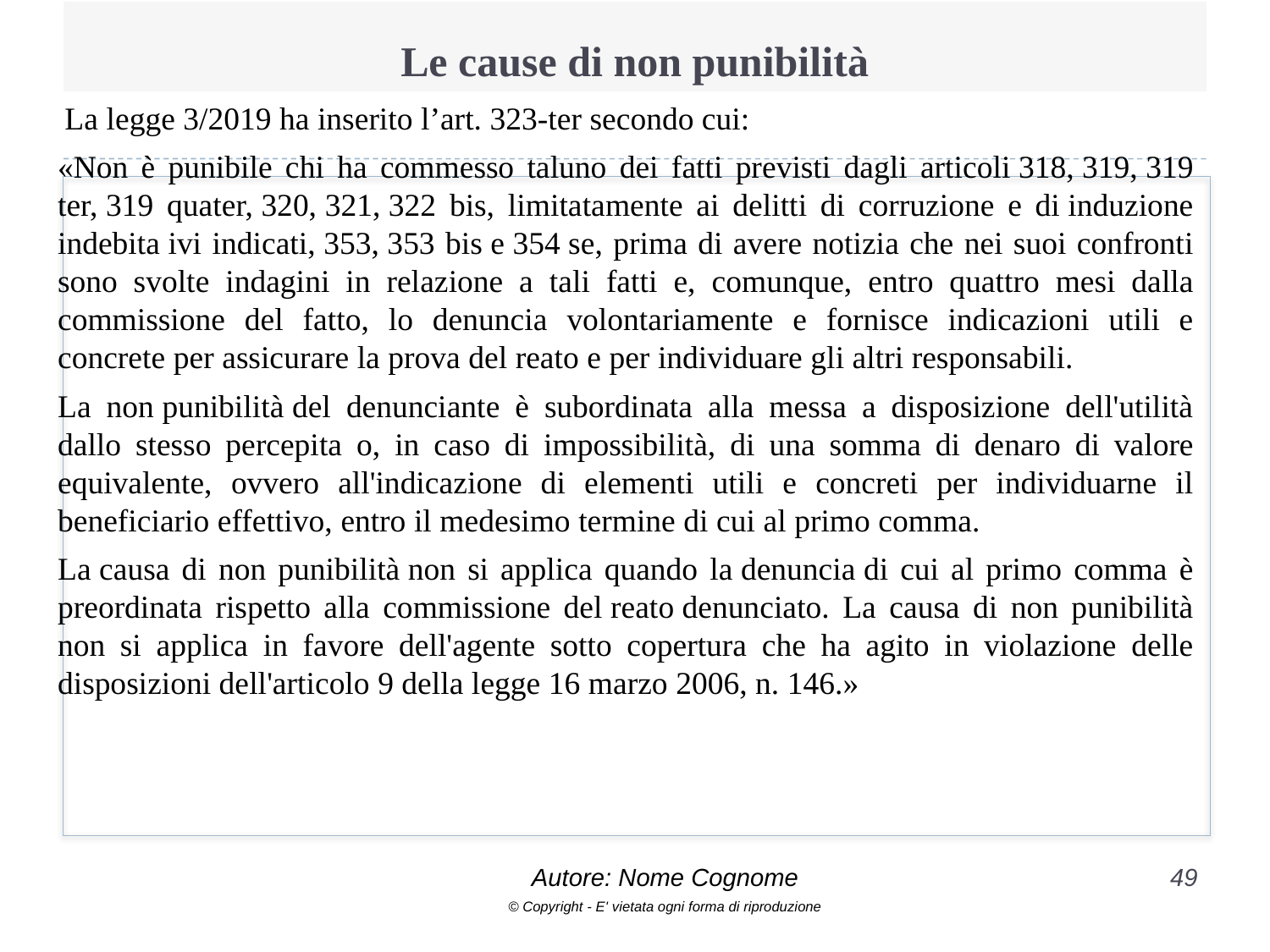

# Le cause di non punibilità
 La legge 3/2019 ha inserito l’art. 323-ter secondo cui:
«Non è punibile chi ha commesso taluno dei fatti previsti dagli articoli 318, 319, 319 ter, 319 quater, 320, 321, 322 bis, limitatamente ai delitti di corruzione e di induzione indebita ivi indicati, 353, 353 bis e 354 se, prima di avere notizia che nei suoi confronti sono svolte indagini in relazione a tali fatti e, comunque, entro quattro mesi dalla commissione del fatto, lo denuncia volontariamente e fornisce indicazioni utili e concrete per assicurare la prova del reato e per individuare gli altri responsabili.
La non punibilità del denunciante è subordinata alla messa a disposizione dell'utilità dallo stesso percepita o, in caso di impossibilità, di una somma di denaro di valore equivalente, ovvero all'indicazione di elementi utili e concreti per individuarne il beneficiario effettivo, entro il medesimo termine di cui al primo comma.
La causa di non punibilità non si applica quando la denuncia di cui al primo comma è preordinata rispetto alla commissione del reato denunciato. La causa di non punibilità non si applica in favore dell'agente sotto copertura che ha agito in violazione delle disposizioni dell'articolo 9 della legge 16 marzo 2006, n. 146.»